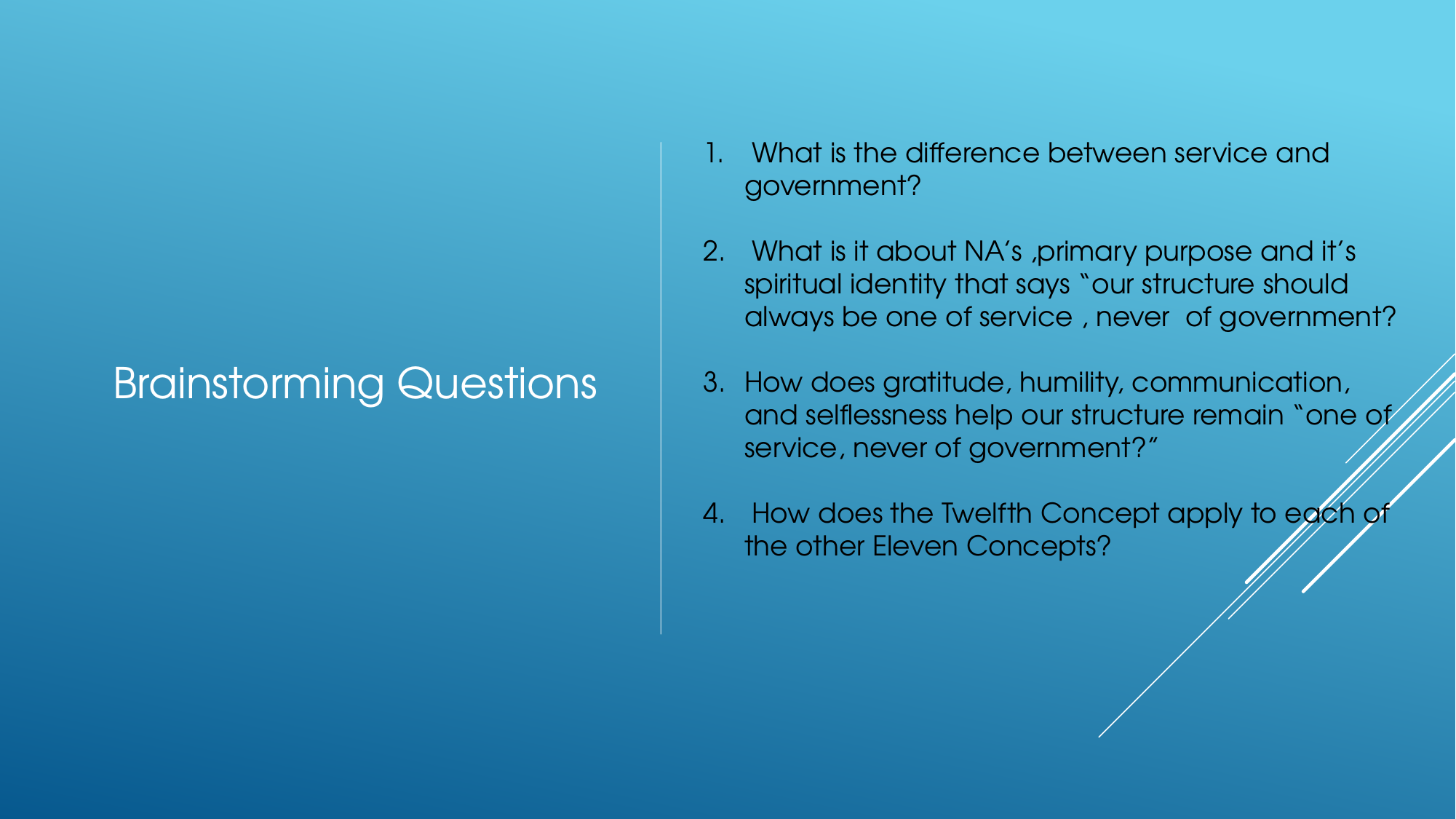

What is the difference between service and government?

 What is it about NA’s ,primary purpose and it’s spiritual identity that says “our structure should always be one of service , never  of government?

How does gratitude, humility, communication, and selflessness help our structure remain “one of service, never of government?”

 How does the Twelfth Concept apply to each of the other Eleven Concepts?
Brainstorming Questions